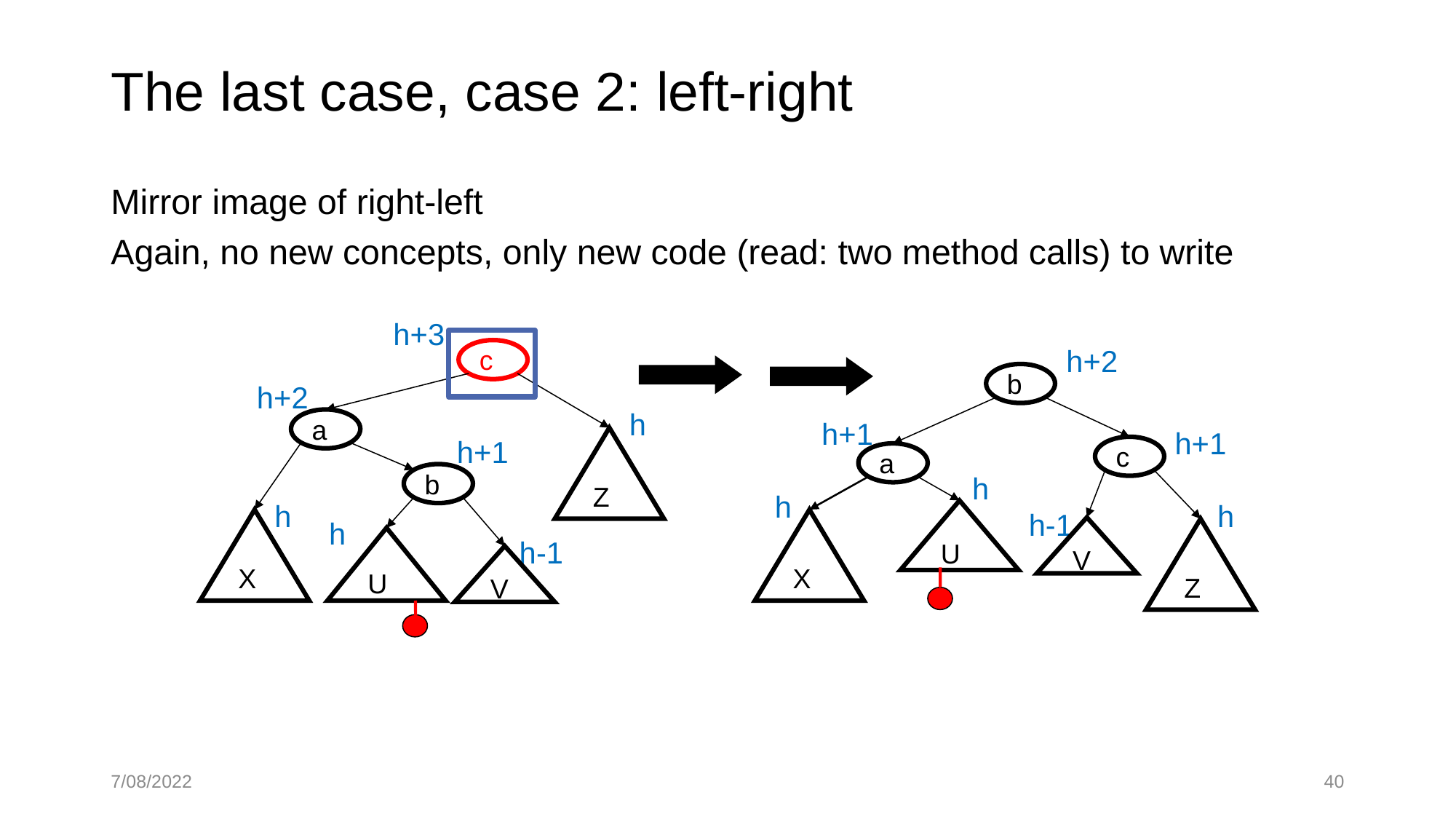

# The last case, case 2: left-right
Mirror image of right-left
Again, no new concepts, only new code (read: two method calls) to write
h+3

h+2
c

b
h+2
h
a
h+1
h+1
h+1
Z
c
a
b
h
h
h
h
U
h-1
X
X
h
V
Z
U
h-1
V

7/08/2022
40